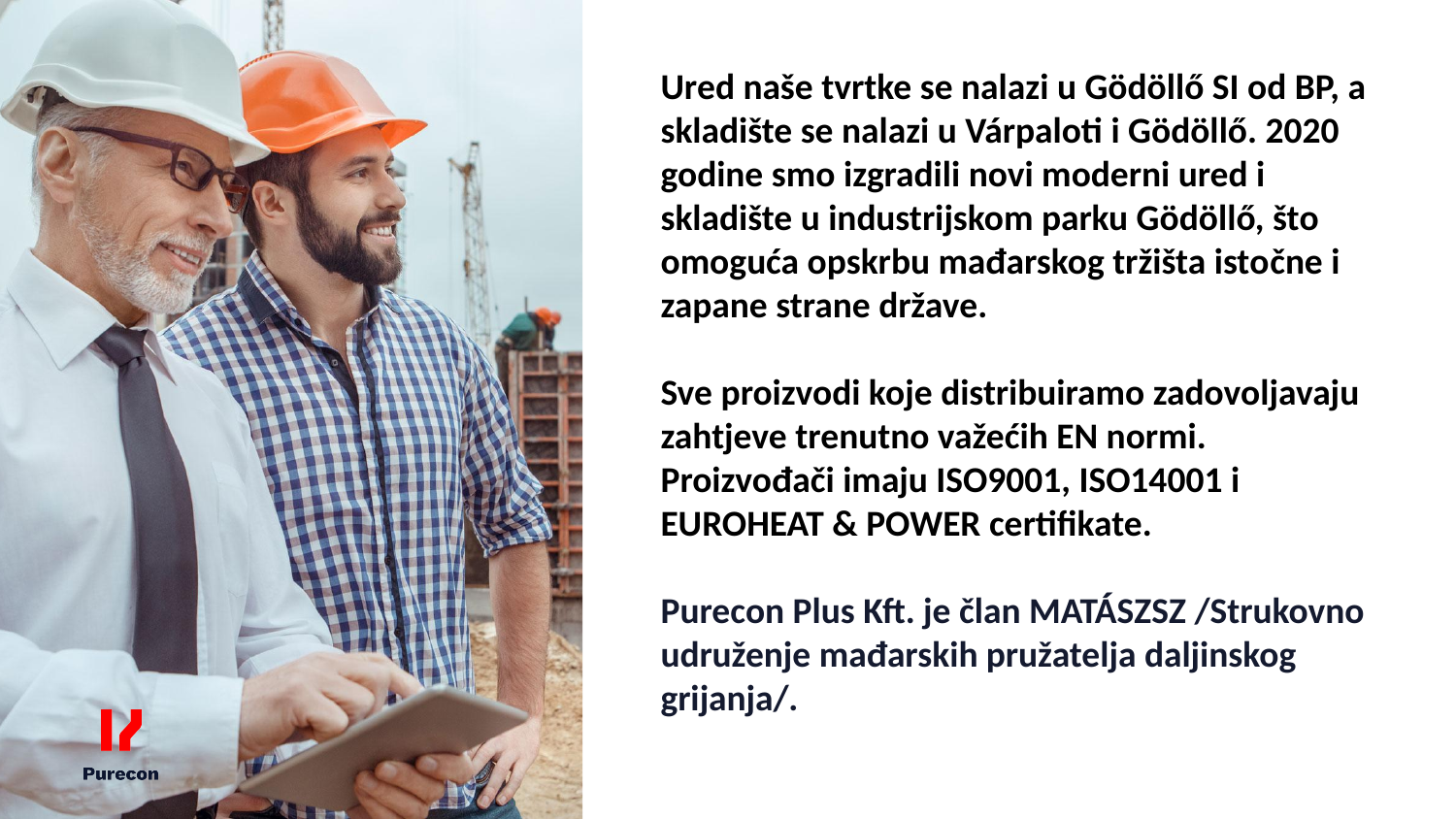

# Ured naše tvrtke se nalazi u Gödöllő SI od BP, a skladište se nalazi u Várpaloti i Gödöllő. 2020 godine smo izgradili novi moderni ured i skladište u industrijskom parku Gödöllő, što omoguća opskrbu mađarskog tržišta istočne i zapane strane države.   Sve proizvodi koje distribuiramo zadovoljavaju zahtjeve trenutno važećih EN normi. Proizvođači imaju ISO9001, ISO14001 i EUROHEAT & POWER certifikate.   Purecon Plus Kft. je član MATÁSZSZ /Strukovno udruženje mađarskih pružatelja daljinskog grijanja/.